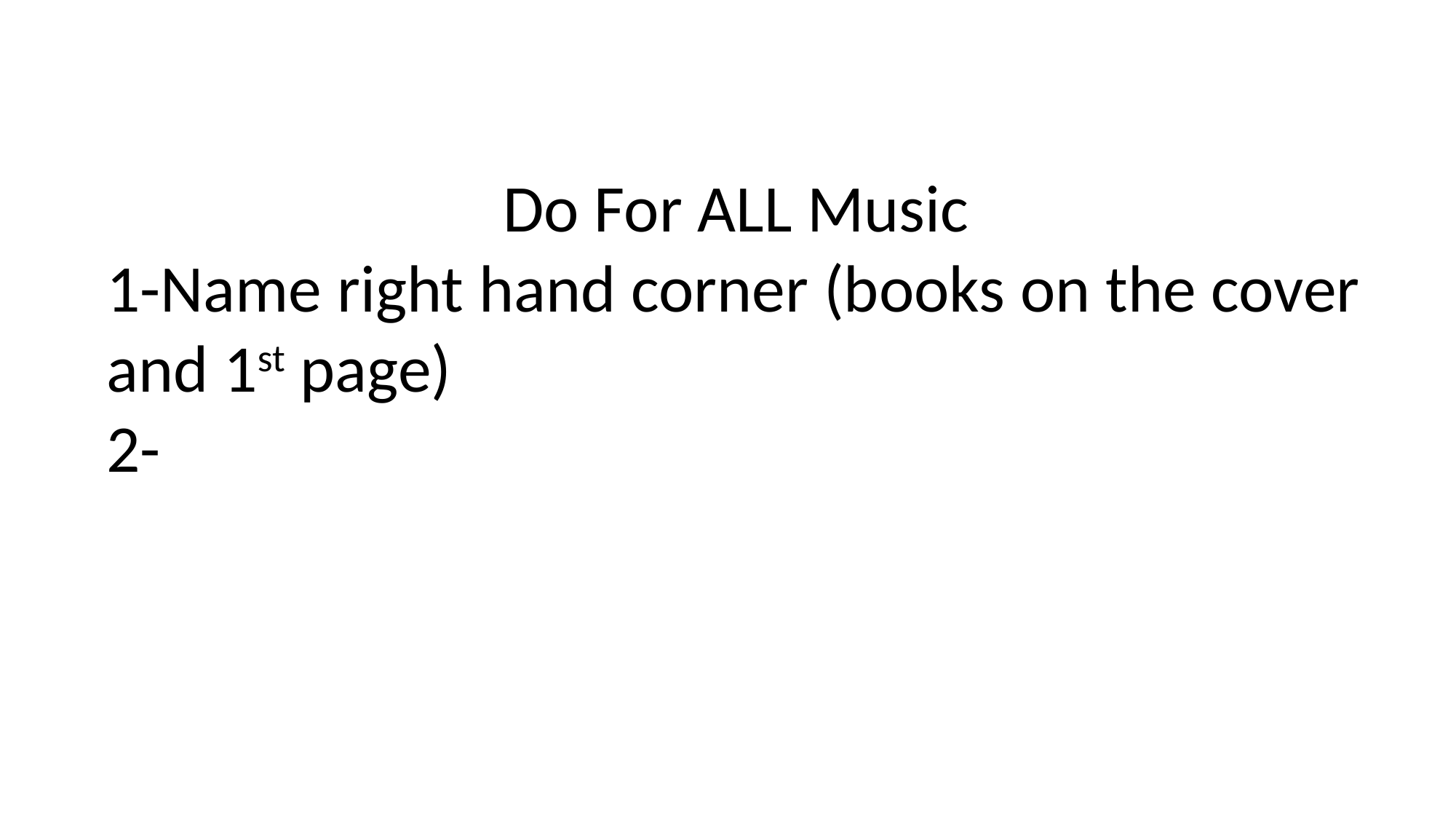

Do For ALL Music
1-Name right hand corner (books on the cover and 1st page)
2-